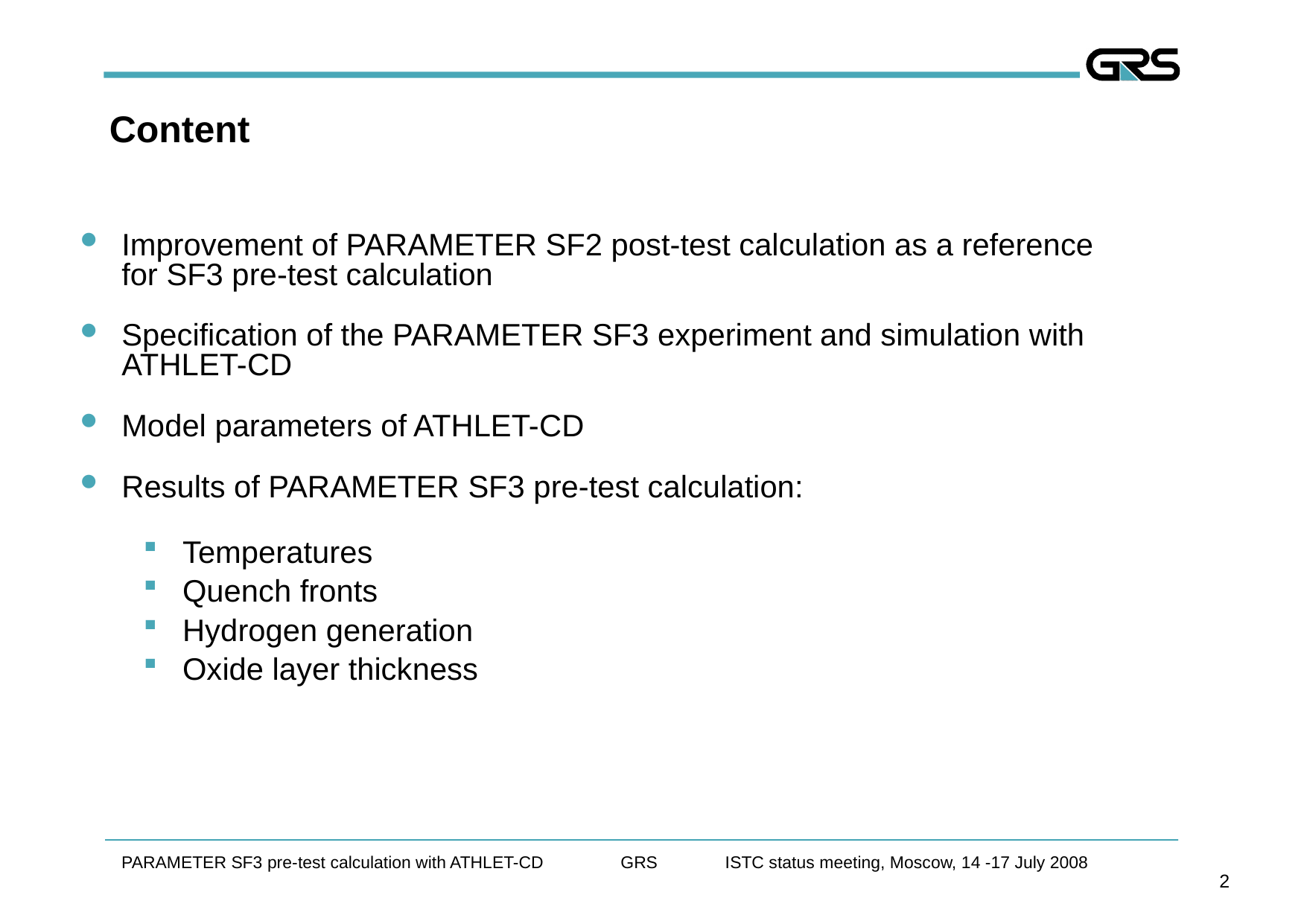

# Content

Improvement of PARAMETER SF2 post-test calculation as a reference for SF3 pre-test calculation
Specification of the PARAMETER SF3 experiment and simulation with  ATHLET-CD
Model parameters of ATHLET-CD
Results of PARAMETER SF3 pre-test calculation:
Temperatures
Quench fronts
Hydrogen generation
Oxide layer thickness

PARAMETER SF3 pre-test calculation with ATHLET-CD                GRS              ISTC status meeting, Moscow, 14 -17 July 2008
2